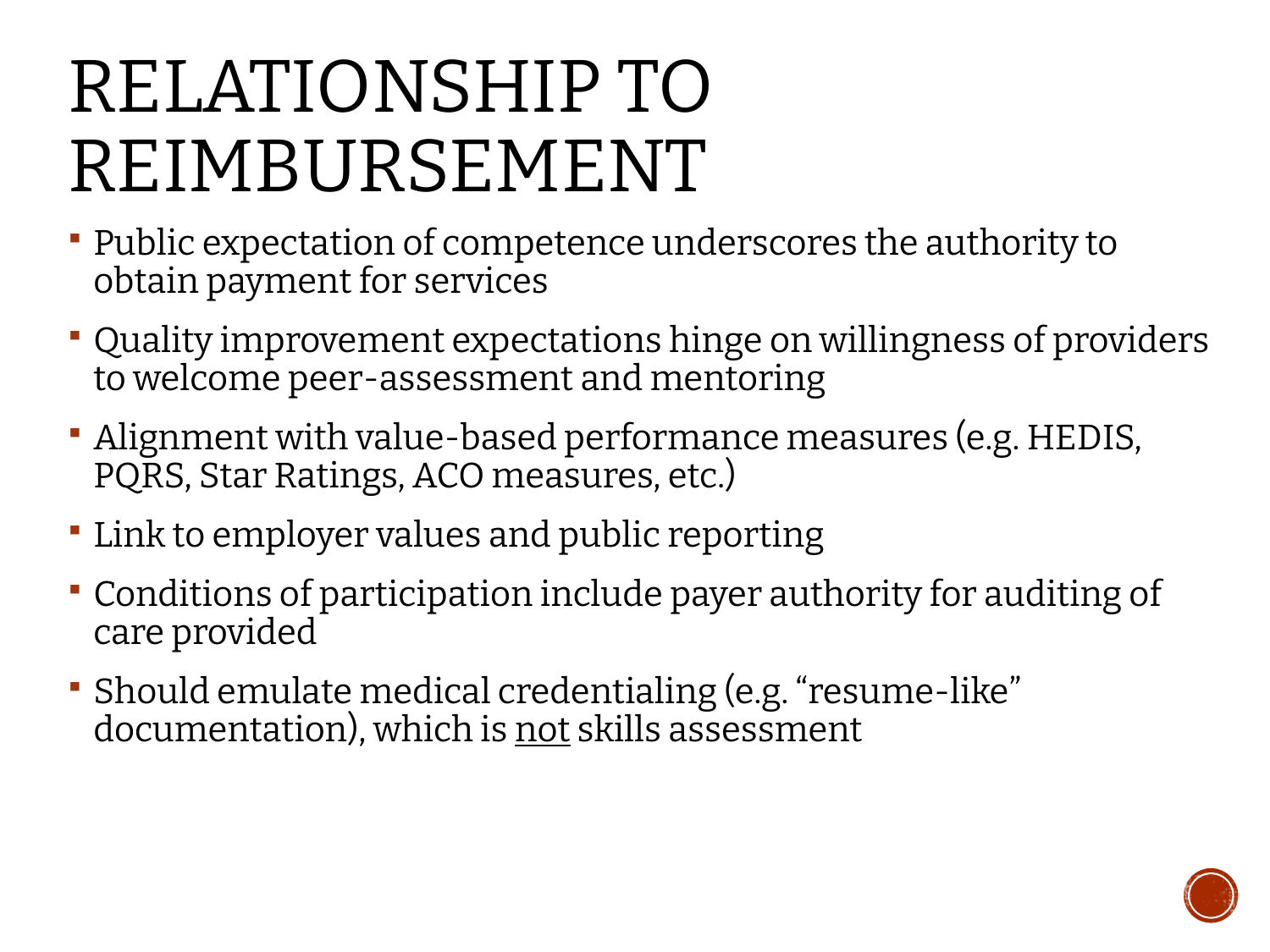

# Relationship to Reimbursement
Public expectation of competence underscores the authority to obtain payment for services
Quality improvement expectations hinge on willingness of providers to welcome peer-assessment and mentoring
Alignment with value-based performance measures (e.g. HEDIS, PQRS, Star Ratings, ACO measures, etc.)
Link to employer values and public reporting
Conditions of participation include payer authority for auditing of care provided
Should emulate medical credentialing (e.g. “resume-like” documentation), which is not skills assessment